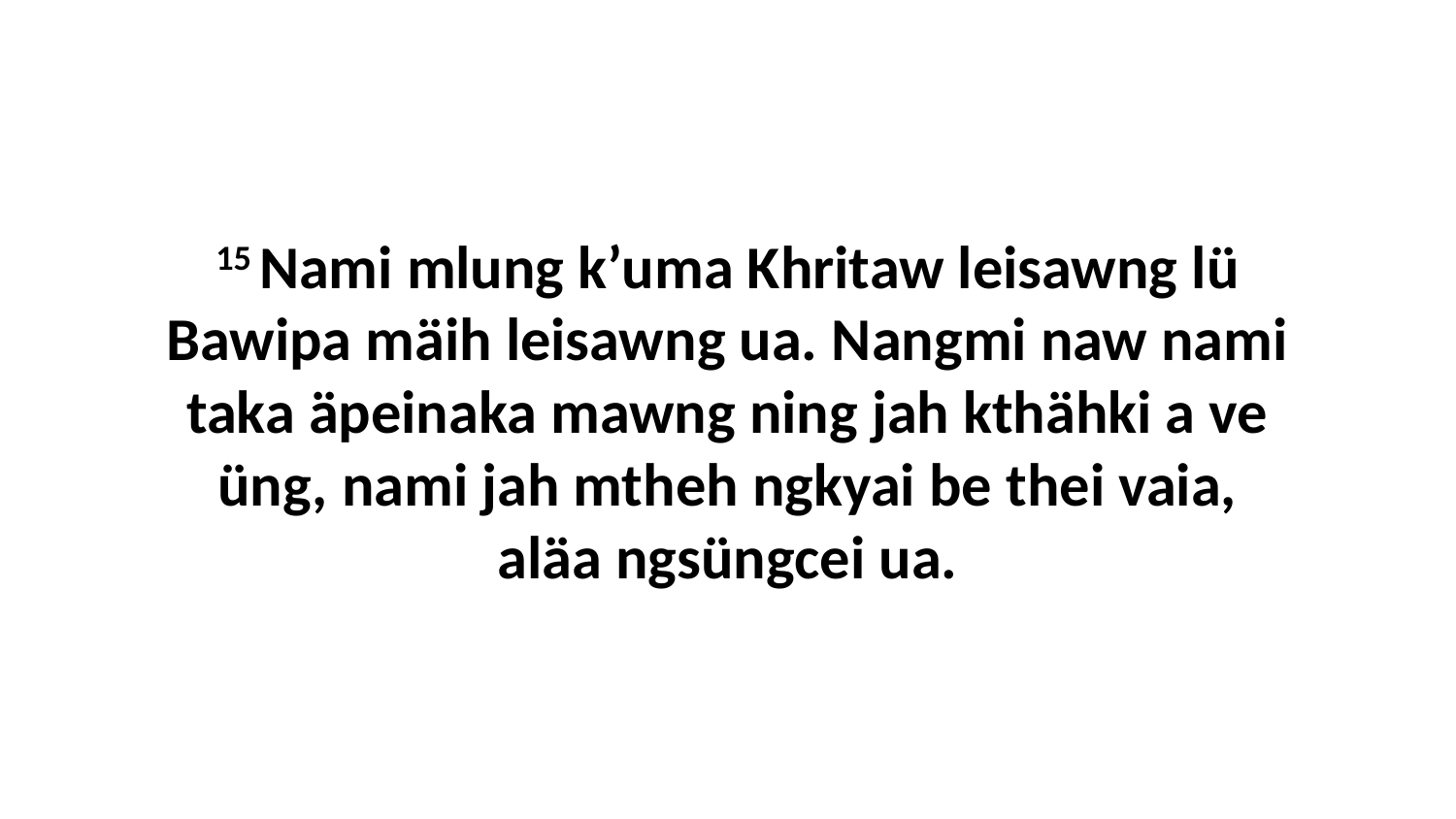

15 Nami mlung k’uma Khritaw leisawng lü Bawipa mäih leisawng ua. Nangmi naw nami taka äpeinaka mawng ning jah kthähki a ve üng, nami jah mtheh ngkyai be thei vaia, aläa ngsüngcei ua.